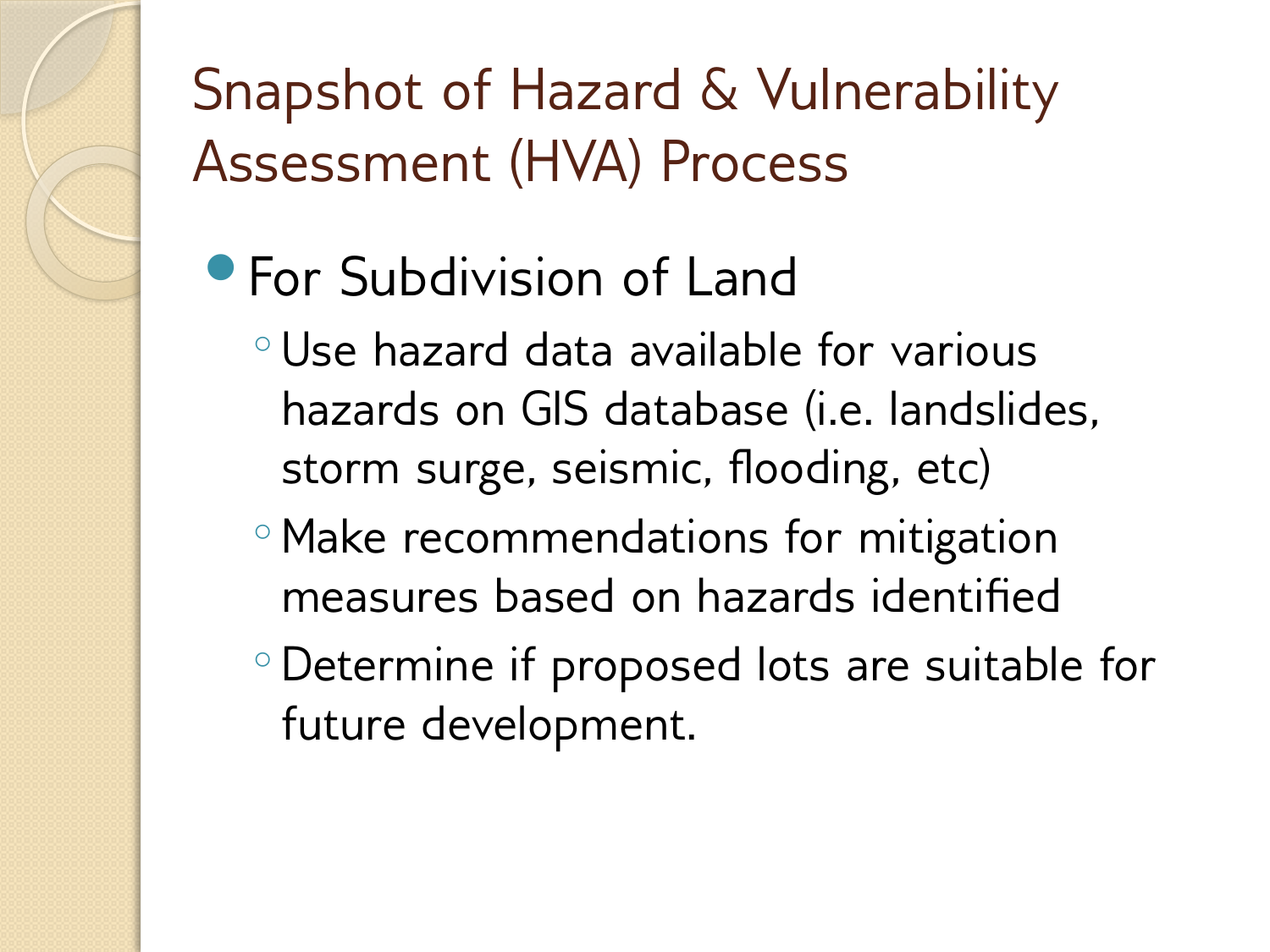

# Snapshot of Hazard & Vulnerability Assessment (HVA) Process
For Subdivision of Land
Use hazard data available for various hazards on GIS database (i.e. landslides, storm surge, seismic, flooding, etc)
Make recommendations for mitigation measures based on hazards identified
Determine if proposed lots are suitable for future development.